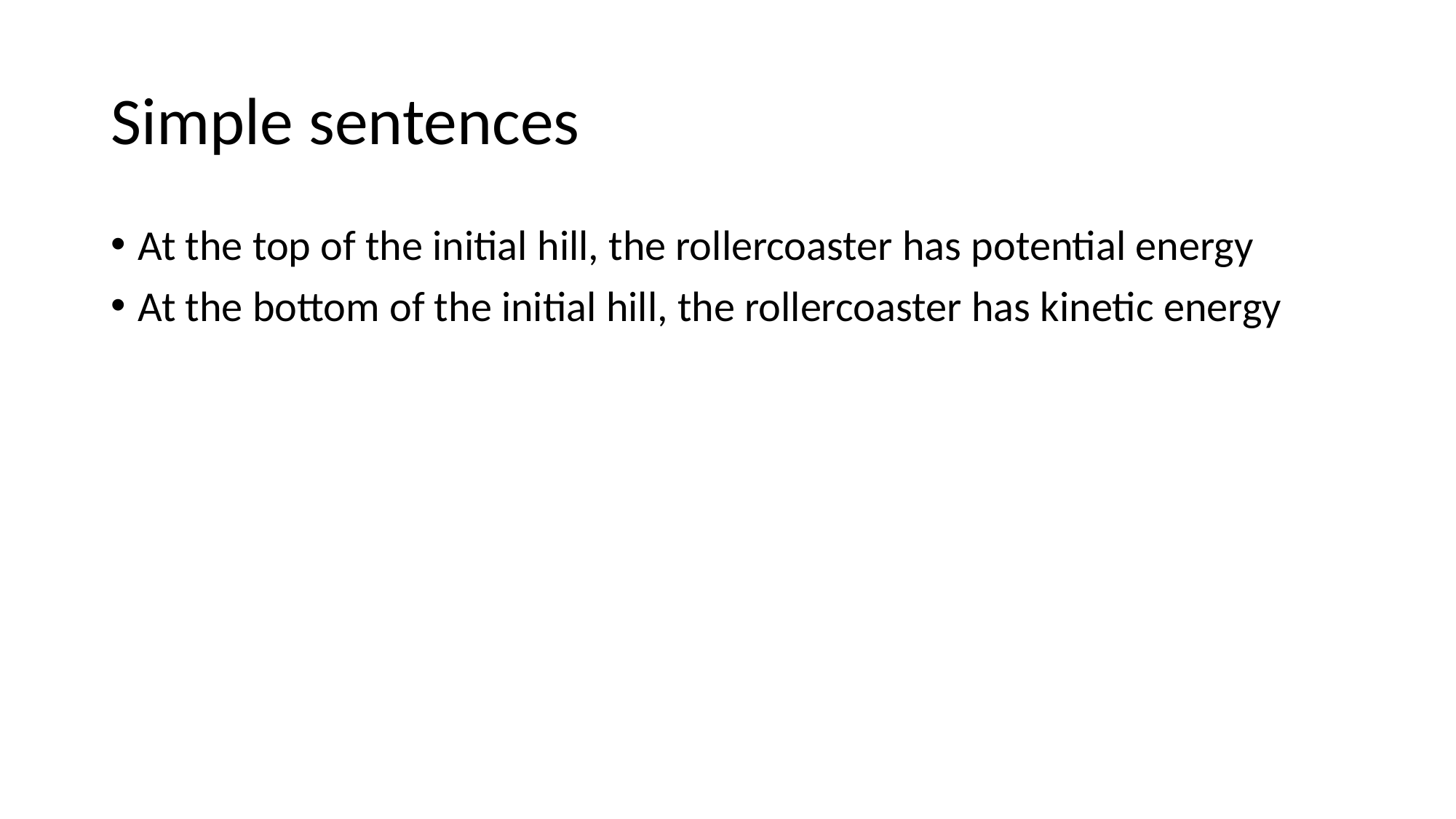

# Simple sentences
At the top of the initial hill, the rollercoaster has potential energy
At the bottom of the initial hill, the rollercoaster has kinetic energy